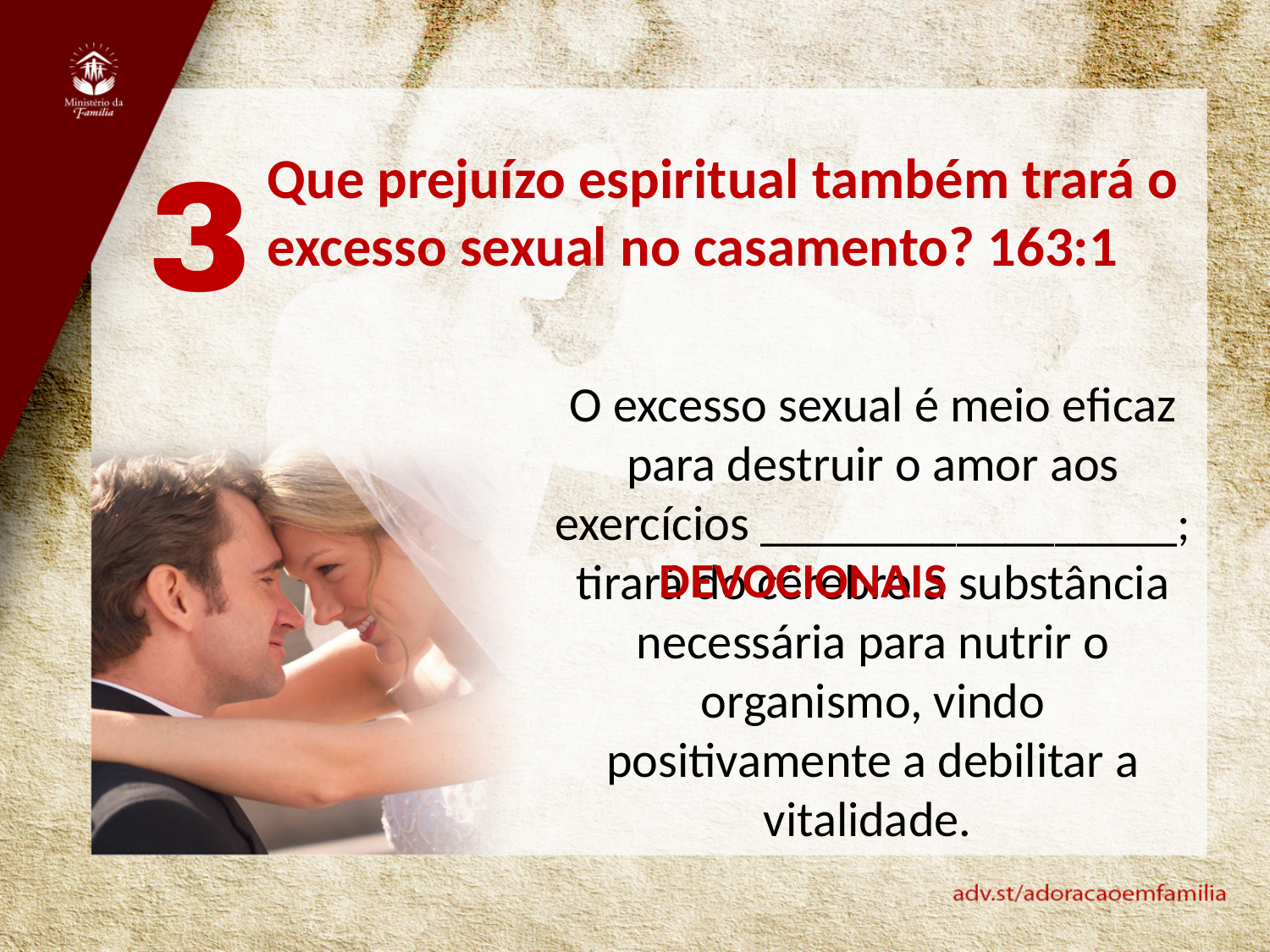

3
Que prejuízo espiritual também trará o excesso sexual no casamento? 163:1
O excesso sexual é meio eficaz para destruir o amor aos exercícios _________________; tirará do cérebro a substância necessária para nutrir o organismo, vindo positivamente a debilitar a vitalidade.
DEVOCIONAIS